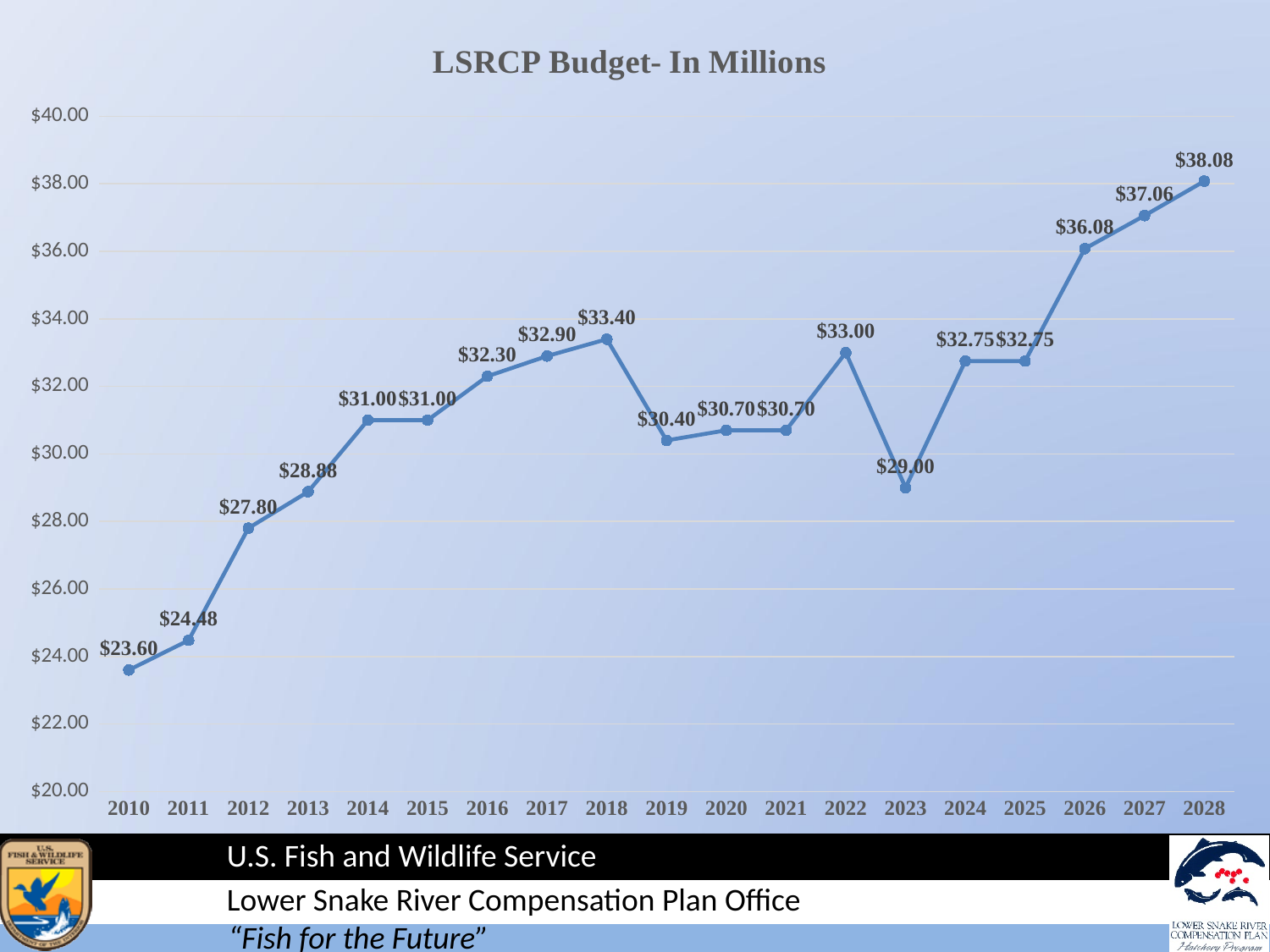

### Chart: LSRCP Budget- In Millions

| Category |  Budget Amount  |
|---|---|
| 2010 | 23.6 |
| 2011 | 24.48 |
| 2012 | 27.8 |
| 2013 | 28.88 |
| 2014 | 31.0 |
| 2015 | 31.0 |
| 2016 | 32.3 |
| 2017 | 32.9 |
| 2018 | 33.4 |
| 2019 | 30.4 |
| 2020 | 30.7 |
| 2021 | 30.7 |
| 2022 | 33.0 |
| 2023 | 29.0 |
| 2024 | 32.75 |
| 2025 | 32.75 |
| 2026 | 36.08 |
| 2027 | 37.06 |
| 2028 | 38.08 |